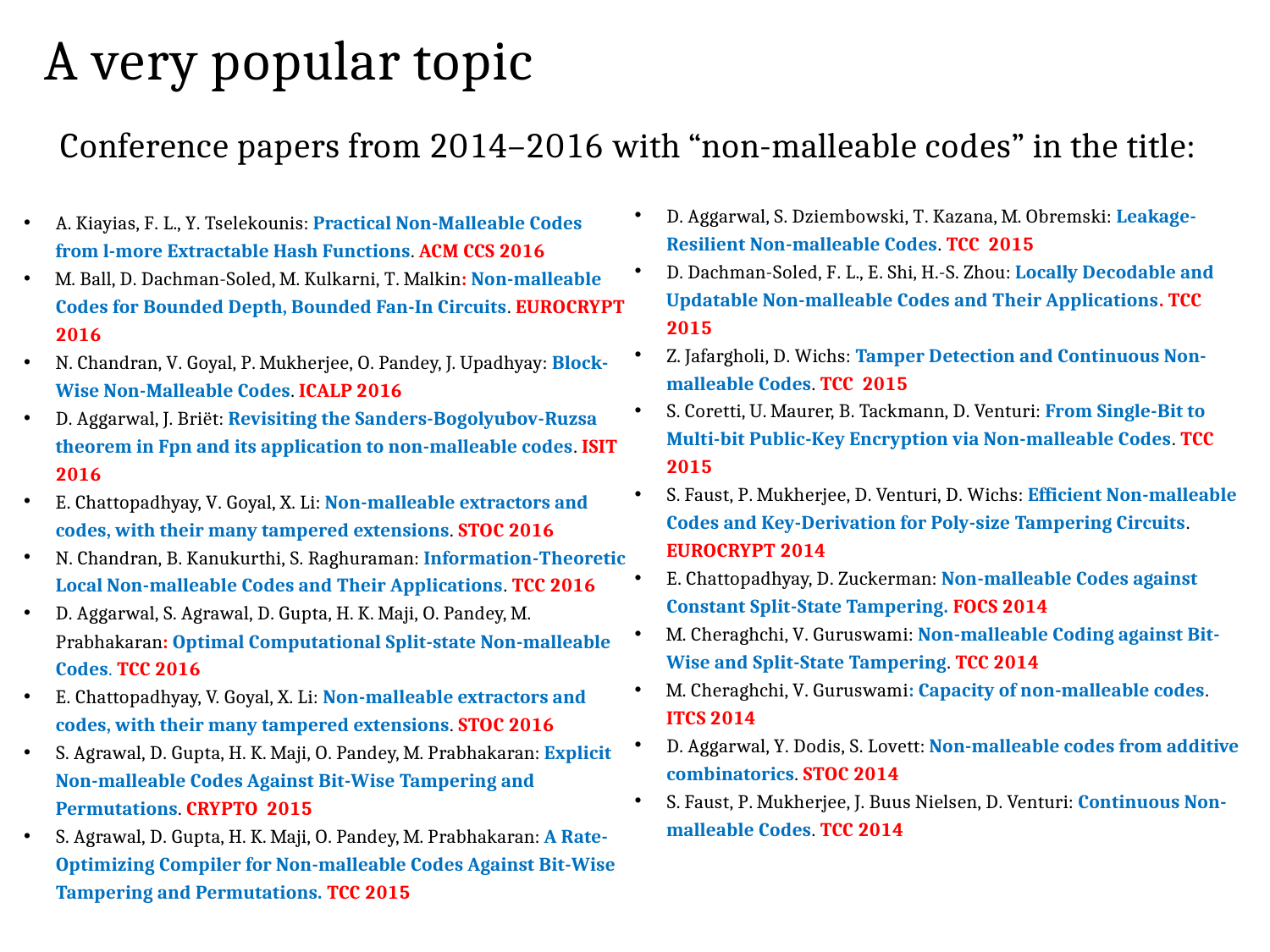

# A very popular topic
Conference papers from 2014–2016 with “non-malleable codes” in the title:
D. Aggarwal, S. Dziembowski, T. Kazana, M. Obremski: Leakage-Resilient Non-malleable Codes. TCC  2015
D. Dachman-Soled, F. L., E. Shi, H.-S. Zhou: Locally Decodable and Updatable Non-malleable Codes and Their Applications. TCC  2015
Z. Jafargholi, D. Wichs: Tamper Detection and Continuous Non-malleable Codes. TCC  2015
S. Coretti, U. Maurer, B. Tackmann, D. Venturi: From Single-Bit to Multi-bit Public-Key Encryption via Non-malleable Codes. TCC  2015
S. Faust, P. Mukherjee, D. Venturi, D. Wichs: Efficient Non-malleable Codes and Key-Derivation for Poly-size Tampering Circuits. EUROCRYPT 2014
E. Chattopadhyay, D. Zuckerman: Non-malleable Codes against Constant Split-State Tampering. FOCS 2014
M. Cheraghchi, V. Guruswami: Non-malleable Coding against Bit-Wise and Split-State Tampering. TCC 2014
M. Cheraghchi, V. Guruswami: Capacity of non-malleable codes. ITCS 2014
D. Aggarwal, Y. Dodis, S. Lovett: Non-malleable codes from additive combinatorics. STOC 2014
S. Faust, P. Mukherjee, J. Buus Nielsen, D. Venturi: Continuous Non-malleable Codes. TCC 2014
A. Kiayias, F. L., Y. Tselekounis: Practical Non-Malleable Codes from l-more Extractable Hash Functions. ACM CCS 2016
M. Ball, D. Dachman-Soled, M. Kulkarni, T. Malkin: Non-malleable Codes for Bounded Depth, Bounded Fan-In Circuits. EUROCRYPT 2016
N. Chandran, V. Goyal, P. Mukherjee, O. Pandey, J. Upadhyay: Block-Wise Non-Malleable Codes. ICALP 2016
D. Aggarwal, J. Briët: Revisiting the Sanders-Bogolyubov-Ruzsa theorem in Fpn and its application to non-malleable codes. ISIT 2016
E. Chattopadhyay, V. Goyal, X. Li: Non-malleable extractors and codes, with their many tampered extensions. STOC 2016
N. Chandran, B. Kanukurthi, S. Raghuraman: Information-Theoretic Local Non-malleable Codes and Their Applications. TCC 2016
D. Aggarwal, S. Agrawal, D. Gupta, H. K. Maji, O. Pandey, M. Prabhakaran: Optimal Computational Split-state Non-malleable Codes. TCC 2016
E. Chattopadhyay, V. Goyal, X. Li: Non-malleable extractors and codes, with their many tampered extensions. STOC 2016
S. Agrawal, D. Gupta, H. K. Maji, O. Pandey, M. Prabhakaran: Explicit Non-malleable Codes Against Bit-Wise Tampering and Permutations. CRYPTO  2015
S. Agrawal, D. Gupta, H. K. Maji, O. Pandey, M. Prabhakaran: A Rate-Optimizing Compiler for Non-malleable Codes Against Bit-Wise Tampering and Permutations. TCC 2015